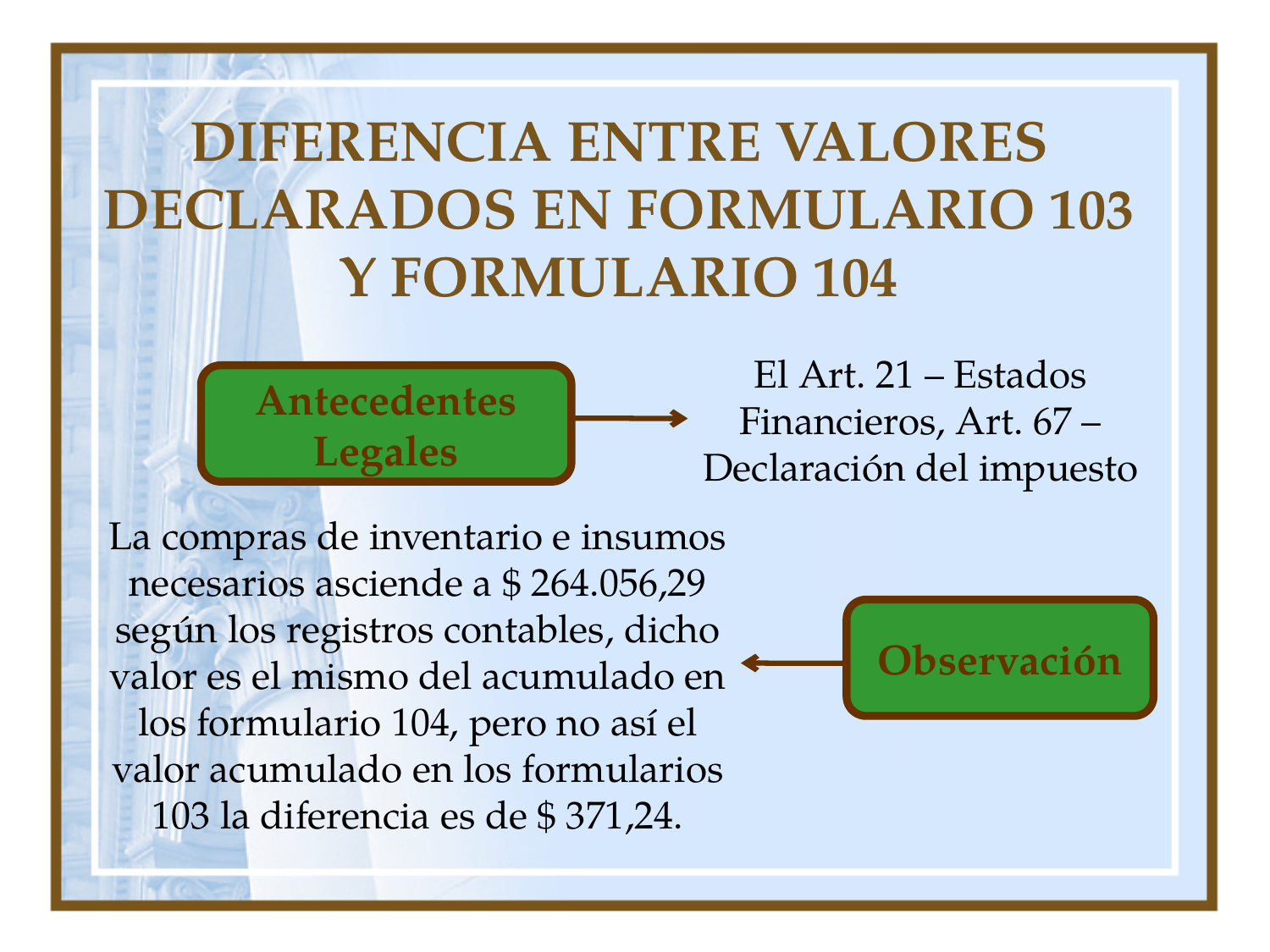

# DIFERENCIA ENTRE VALORES DECLARADOS EN FORMULARIO 103 Y FORMULARIO 104
El Art. 21 – Estados Financieros, Art. 67 – Declaración del impuesto
Antecedentes Legales
La compras de inventario e insumos necesarios asciende a $ 264.056,29 según los registros contables, dicho valor es el mismo del acumulado en los formulario 104, pero no así el valor acumulado en los formularios 103 la diferencia es de $ 371,24.
Observación